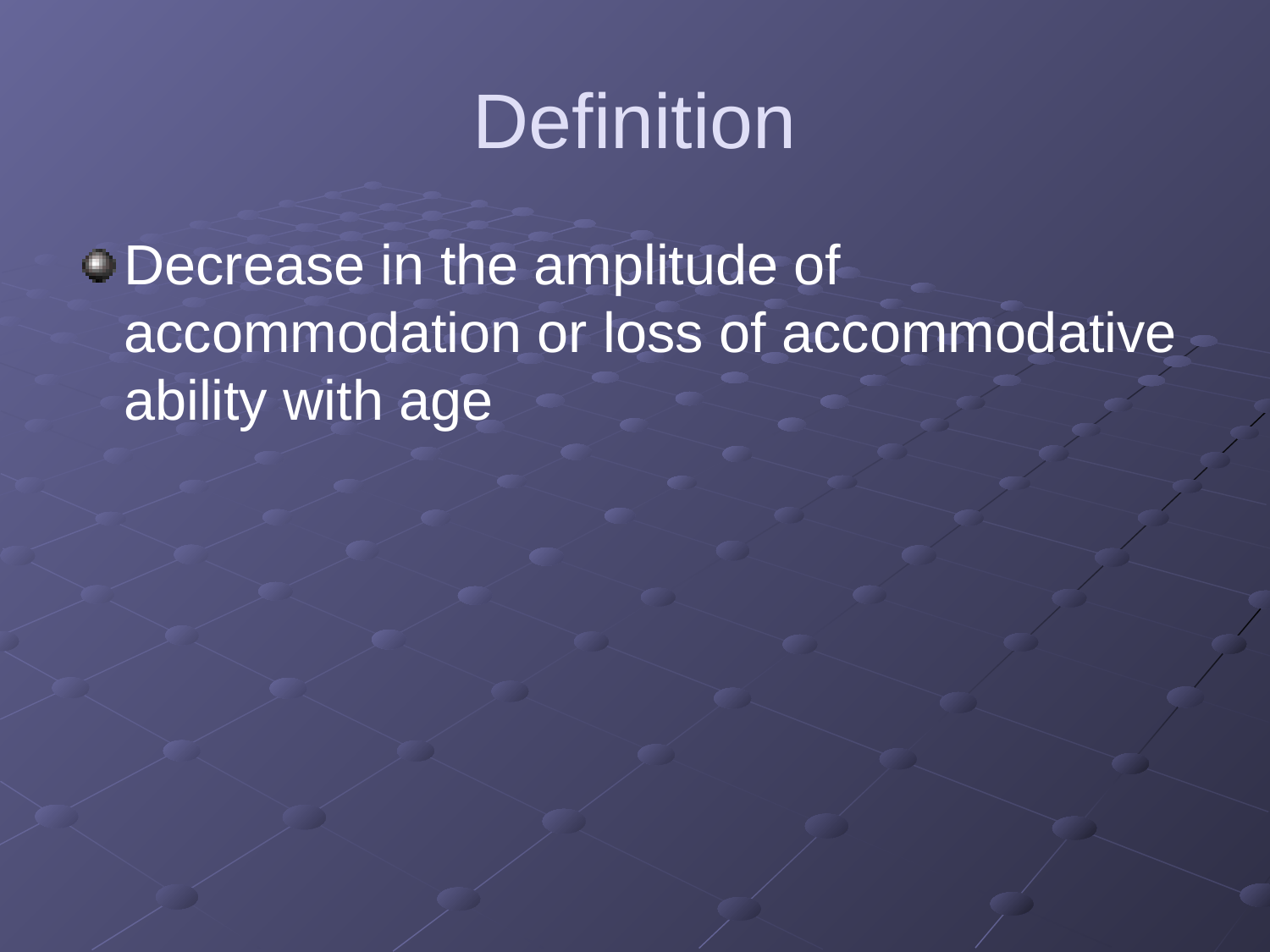

# Definition
Decrease in the amplitude of accommodation or loss of accommodative ability with age